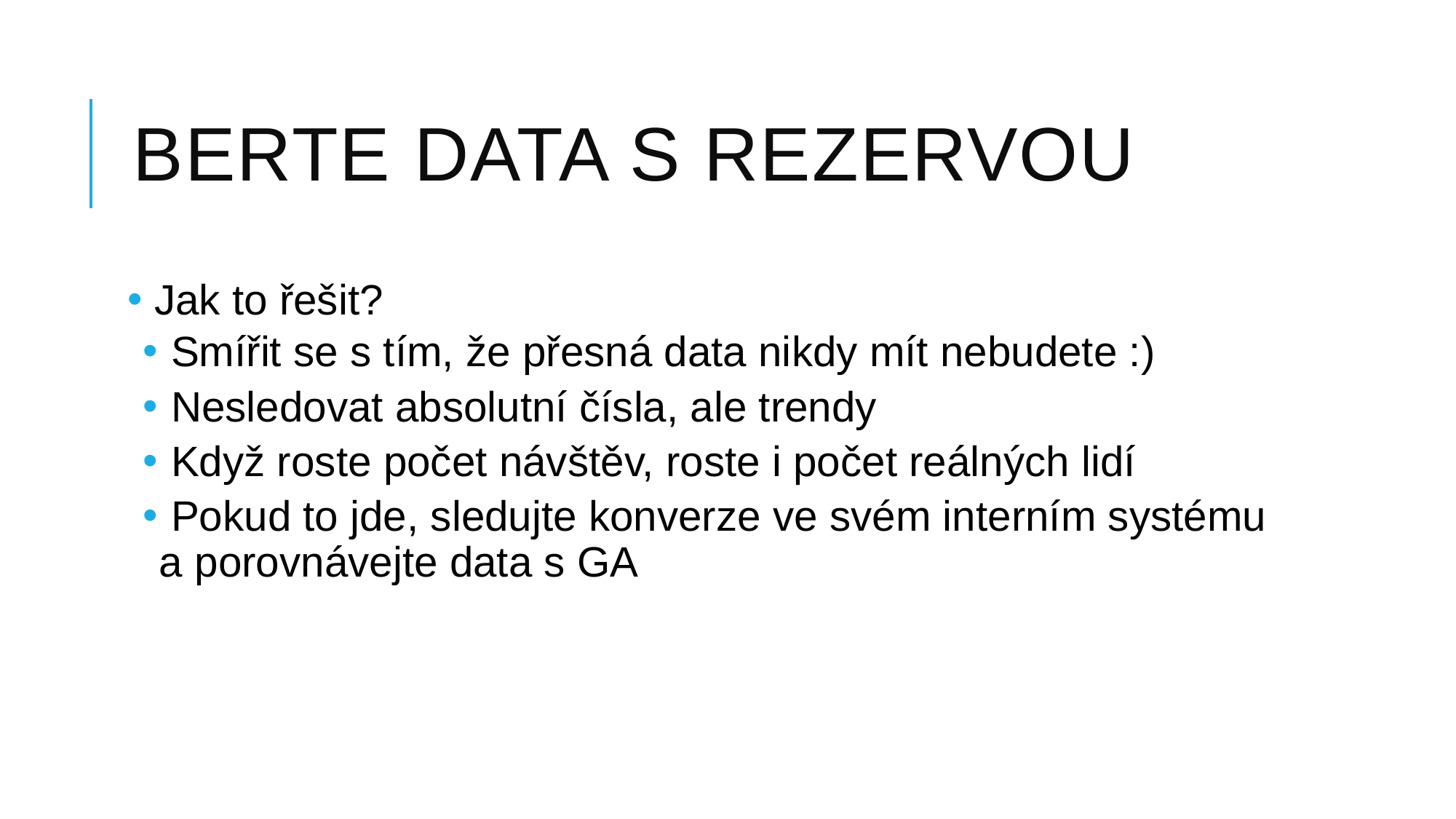

# berte data s rezervou
 Jak to řešit?
 Smířit se s tím, že přesná data nikdy mít nebudete :)
 Nesledovat absolutní čísla, ale trendy
 Když roste počet návštěv, roste i počet reálných lidí
 Pokud to jde, sledujte konverze ve svém interním systému a porovnávejte data s GA